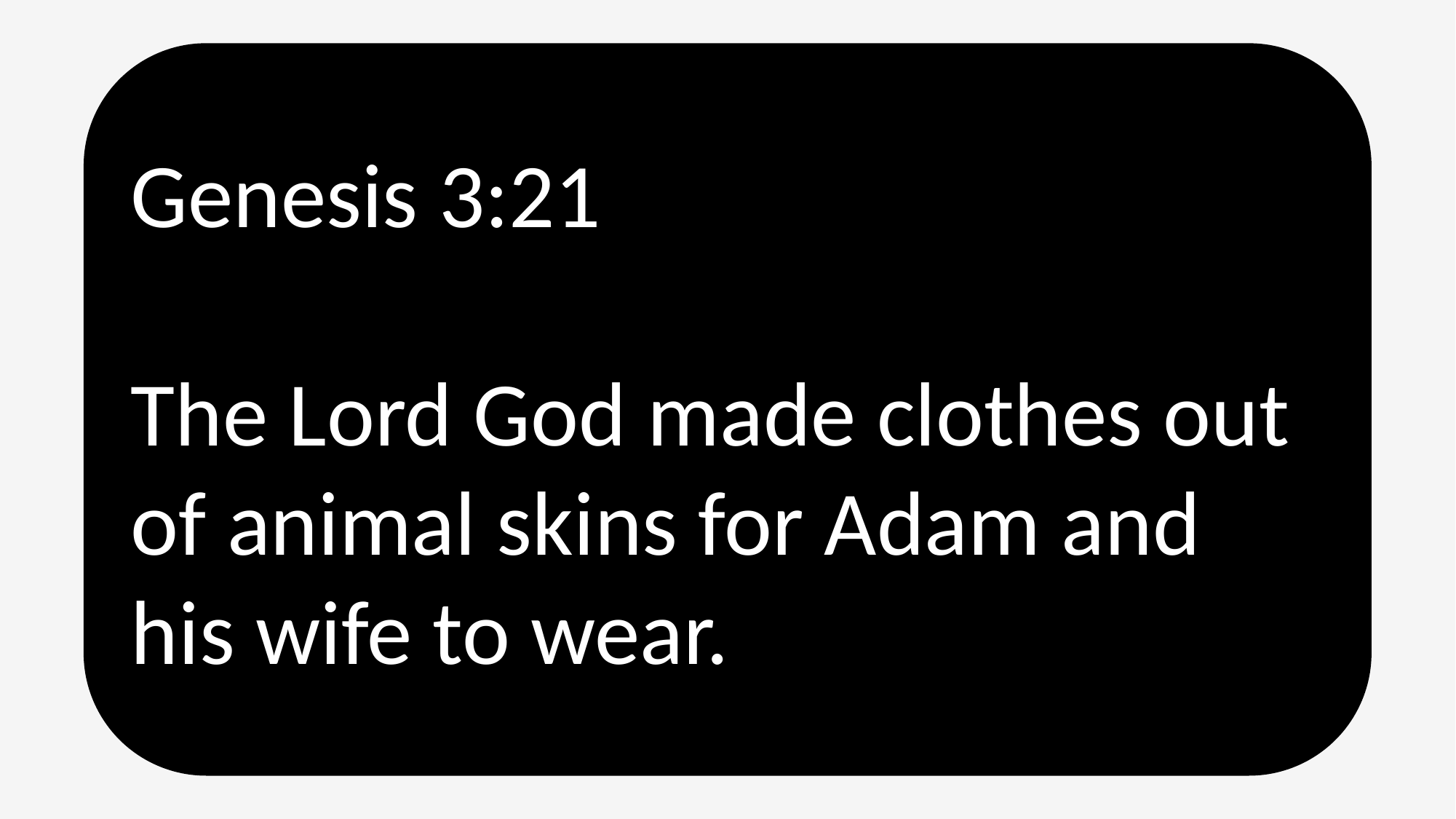

Genesis 3:21

The Lord God made clothes out of animal skins for Adam and his wife to wear.